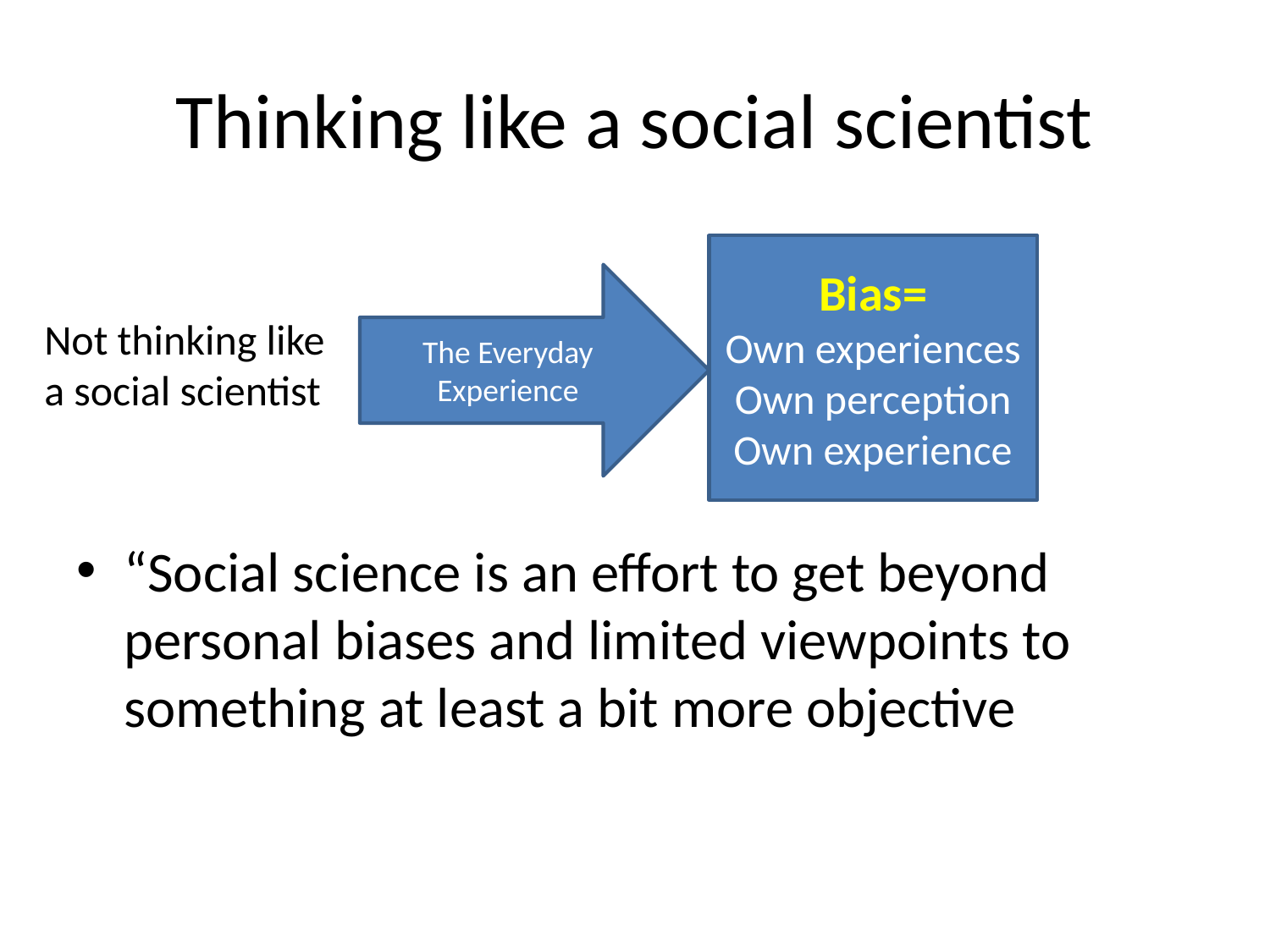

# Thinking like a social scientist
Bias=
Own experiences
Own perception
Own experience
The Everyday Experience
Not thinking like a social scientist
“Social science is an effort to get beyond personal biases and limited viewpoints to something at least a bit more objective